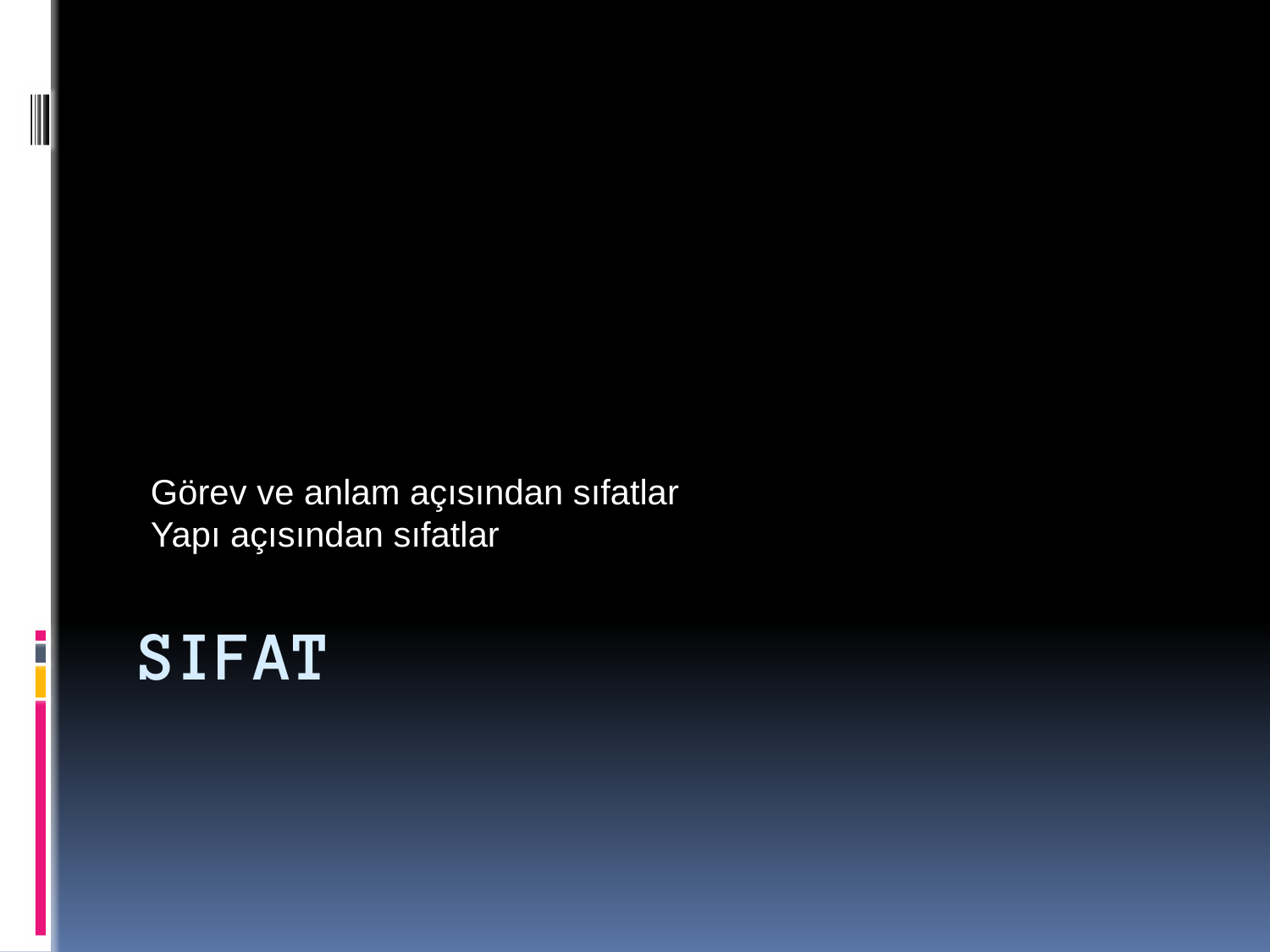

Görev ve anlam açısından sıfatlar
 Yapı açısından sıfatlar

# SIFAT